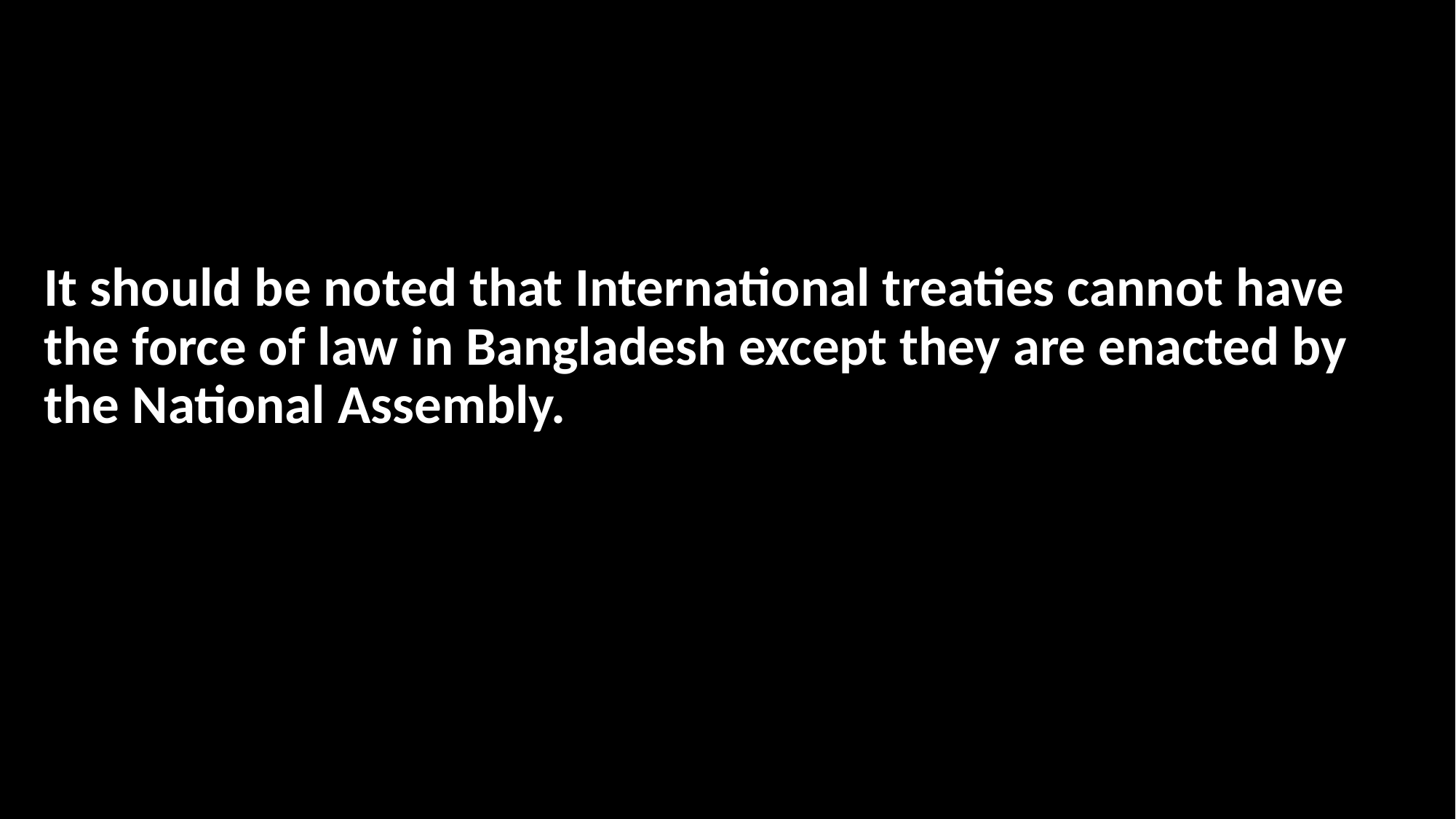

It should be noted that International treaties cannot have the force of law in Bangladesh except they are enacted by the National Assembly.